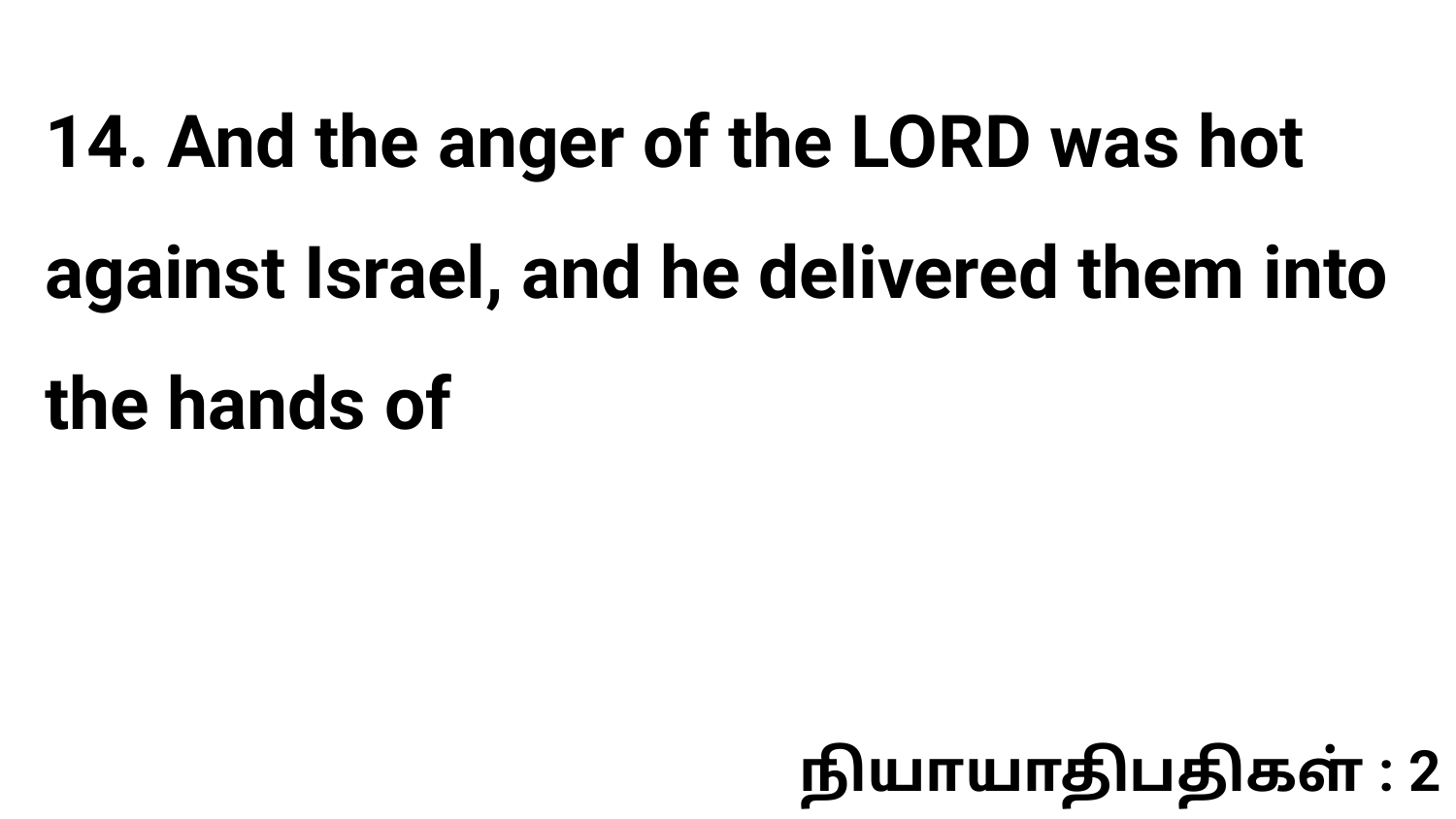

14. And the anger of the LORD was hot against Israel, and he delivered them into the hands of
நியாயாதிபதிகள் : 2